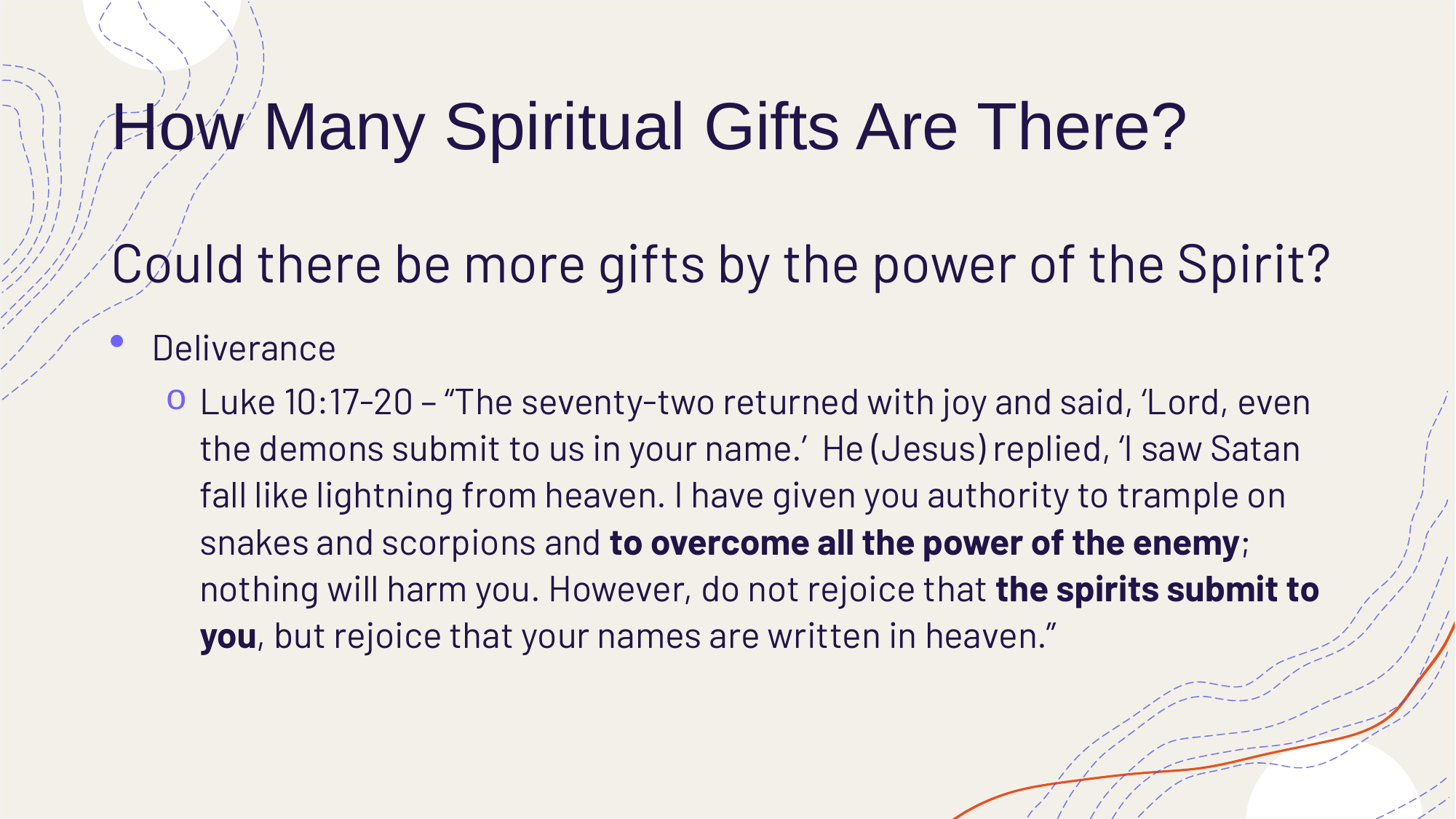

# How Many Spiritual Gifts Are There?
Could there be more gifts by the power of the Spirit?
Deliverance
Luke 10:17-20 – “The seventy-two returned with joy and said, ‘Lord, even the demons submit to us in your name.’  He (Jesus) replied, ‘I saw Satan fall like lightning from heaven. I have given you authority to trample on snakes and scorpions and to overcome all the power of the enemy; nothing will harm you. However, do not rejoice that the spirits submit to you, but rejoice that your names are written in heaven.”